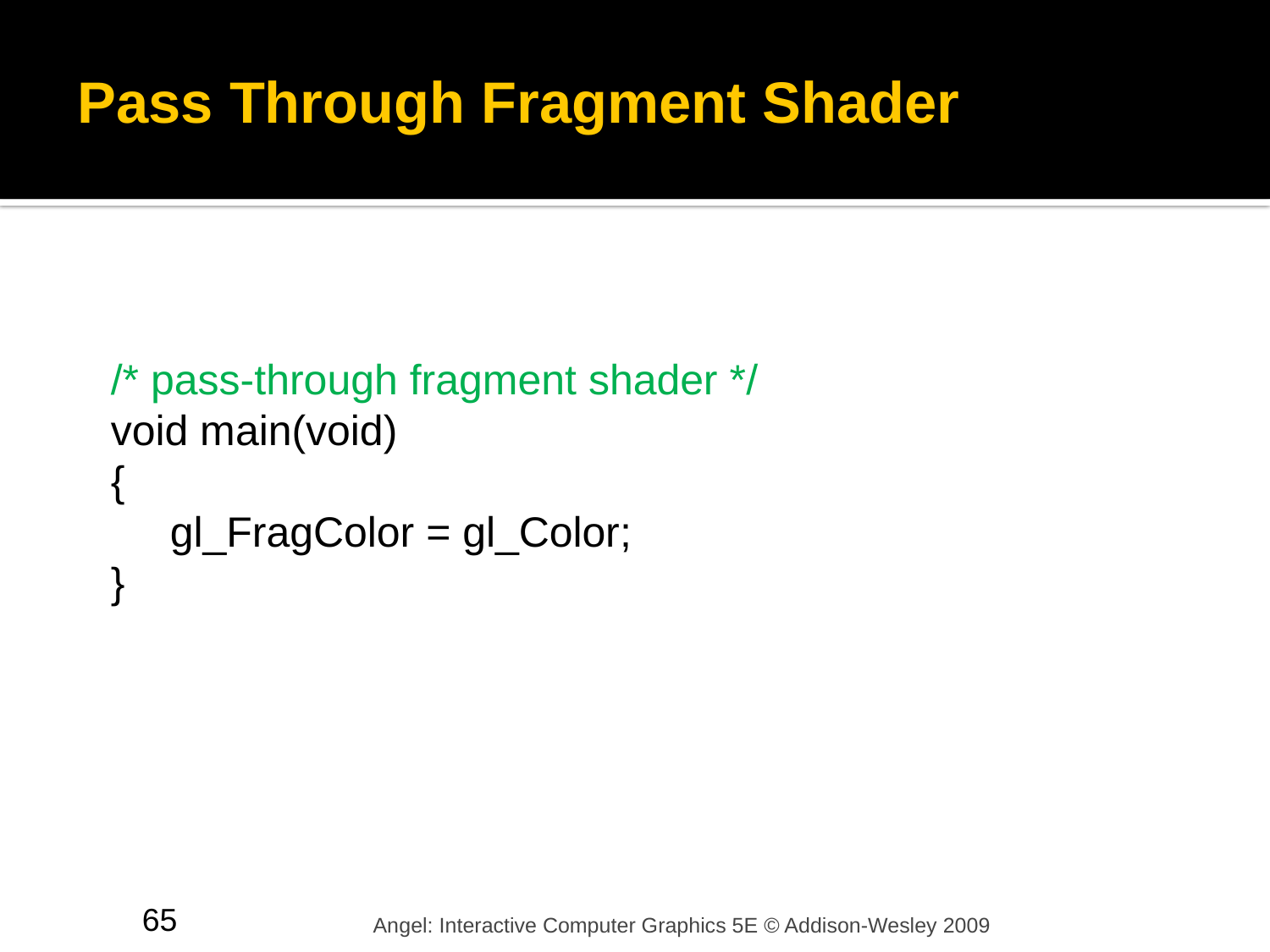

# Pass Through Fragment Shader

/* pass-through fragment shader */
void main(void)
{
     gl_FragColor = gl_Color;
}

65
Angel: Interactive Computer Graphics 5E © Addison-Wesley 2009